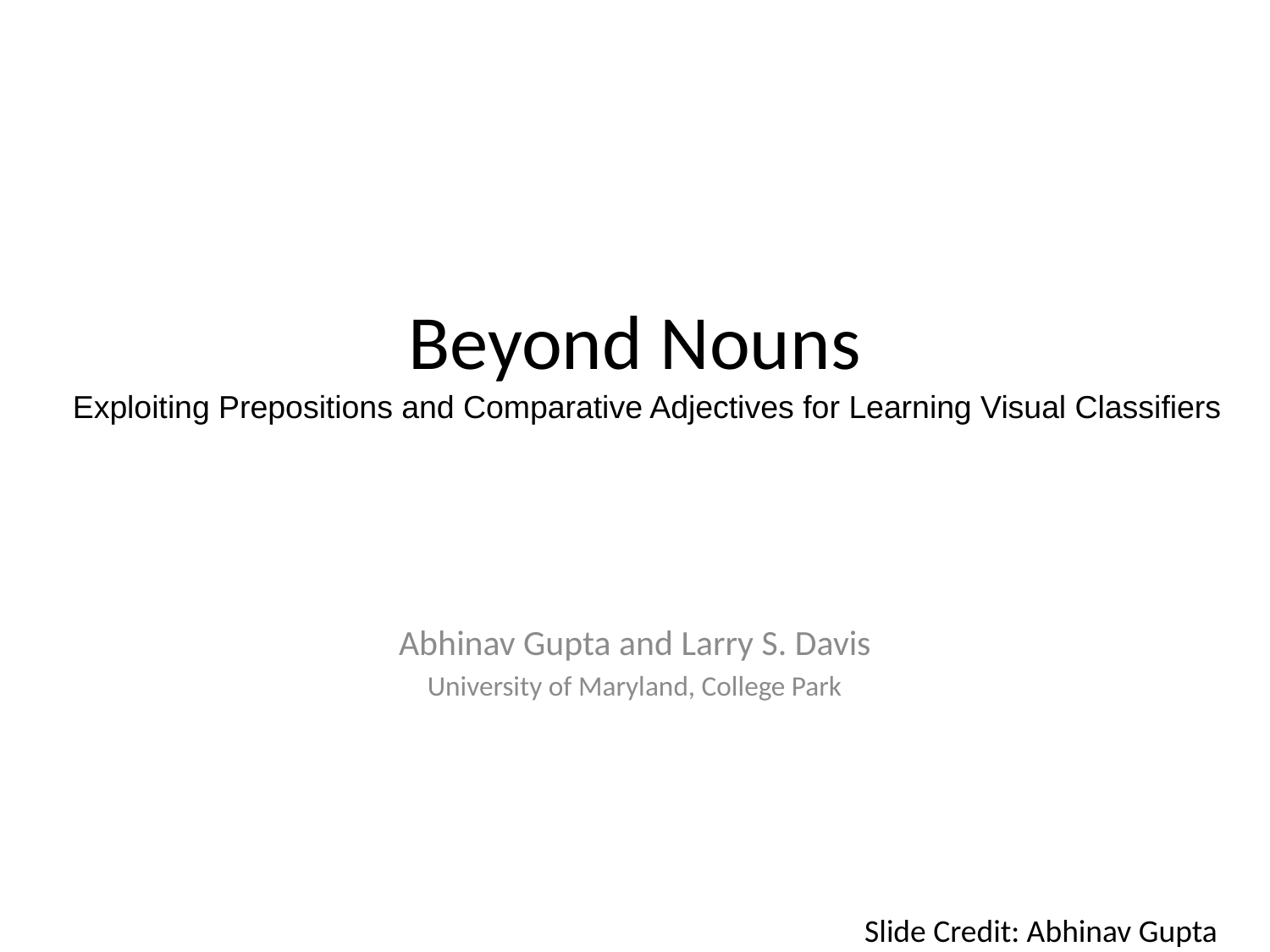

# Beyond Nouns
Exploiting Prepositions and Comparative Adjectives for Learning Visual Classifiers
Abhinav Gupta and Larry S. Davis
University of Maryland, College Park

Slide Credit: Abhinav Gupta